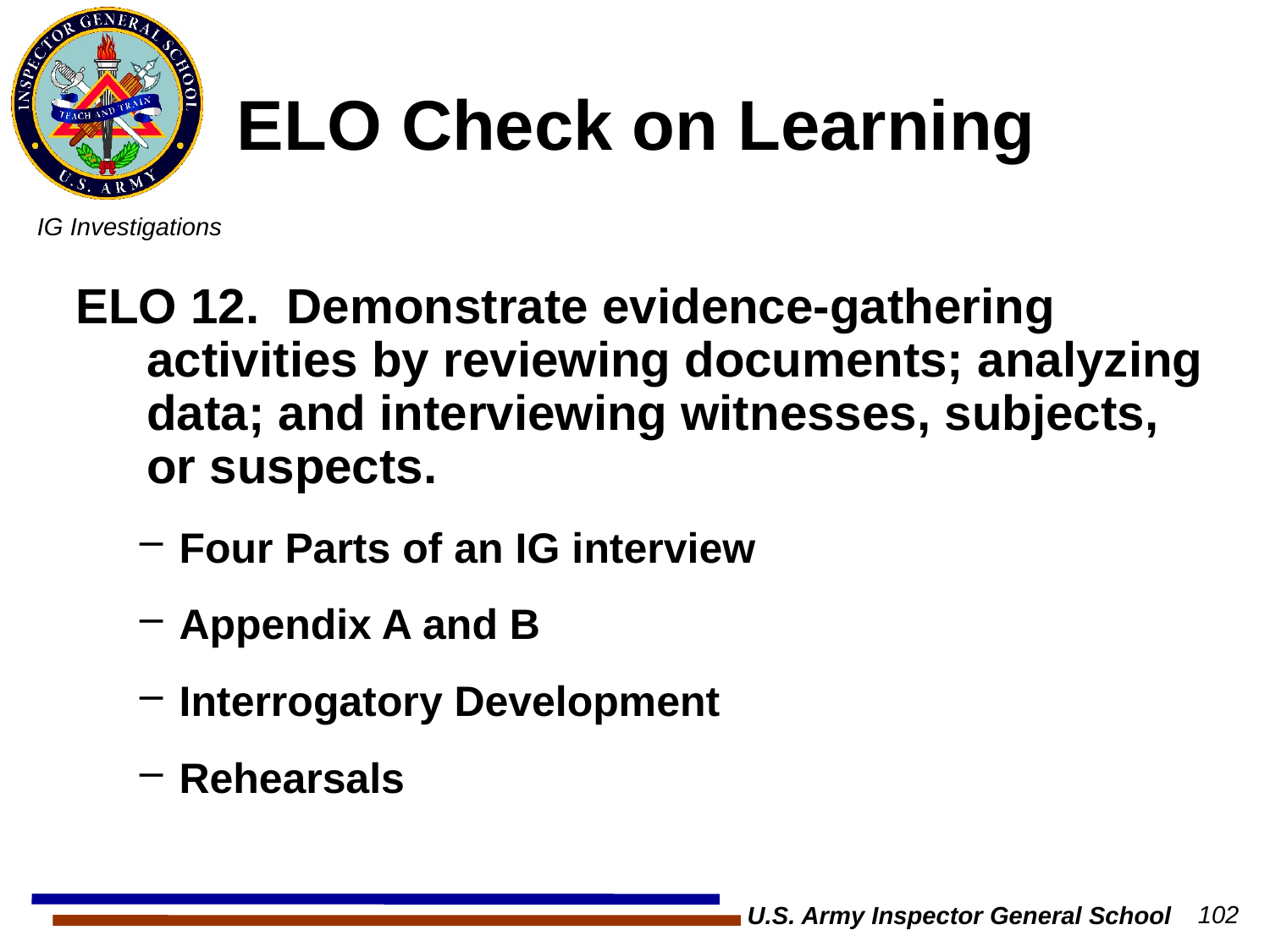

# ELO Check on Learning
ELO 12.  Demonstrate evidence-gathering activities by reviewing documents; analyzing data; and interviewing witnesses, subjects, or suspects.
Four Parts of an IG interview
Appendix A and B
Interrogatory Development
Rehearsals

U.S. Army Inspector General School